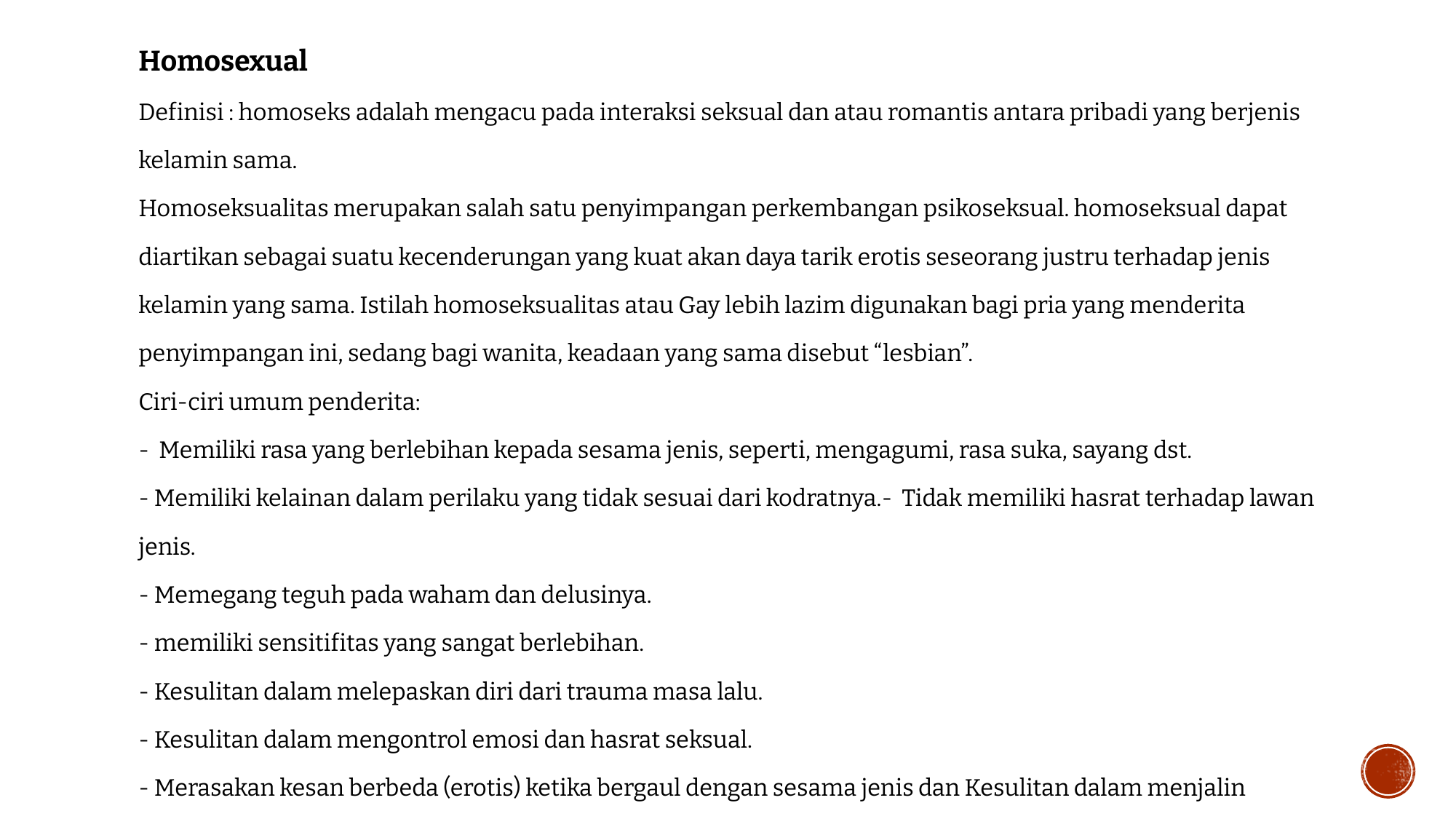

Homosexual
Definisi : homoseks adalah mengacu pada interaksi seksual dan atau romantis antara pribadi yang berjenis kelamin sama.
Homoseksualitas merupakan salah satu penyimpangan perkembangan psikoseksual. homoseksual dapat diartikan sebagai suatu kecenderungan yang kuat akan daya tarik erotis seseorang justru terhadap jenis kelamin yang sama. Istilah homoseksualitas atau Gay lebih lazim digunakan bagi pria yang menderita penyimpangan ini, sedang bagi wanita, keadaan yang sama disebut “lesbian”.
Ciri-ciri umum penderita:
-  Memiliki rasa yang berlebihan kepada sesama jenis, seperti, mengagumi, rasa suka, sayang dst.
- Memiliki kelainan dalam perilaku yang tidak sesuai dari kodratnya.-  Tidak memiliki hasrat terhadap lawan jenis.
- Memegang teguh pada waham dan delusinya.
- memiliki sensitifitas yang sangat berlebihan.
- Kesulitan dalam melepaskan diri dari trauma masa lalu.
- Kesulitan dalam mengontrol emosi dan hasrat seksual.
- Merasakan kesan berbeda (erotis) ketika bergaul dengan sesama jenis dan Kesulitan dalam menjalin hubungan dengan lawan jenis